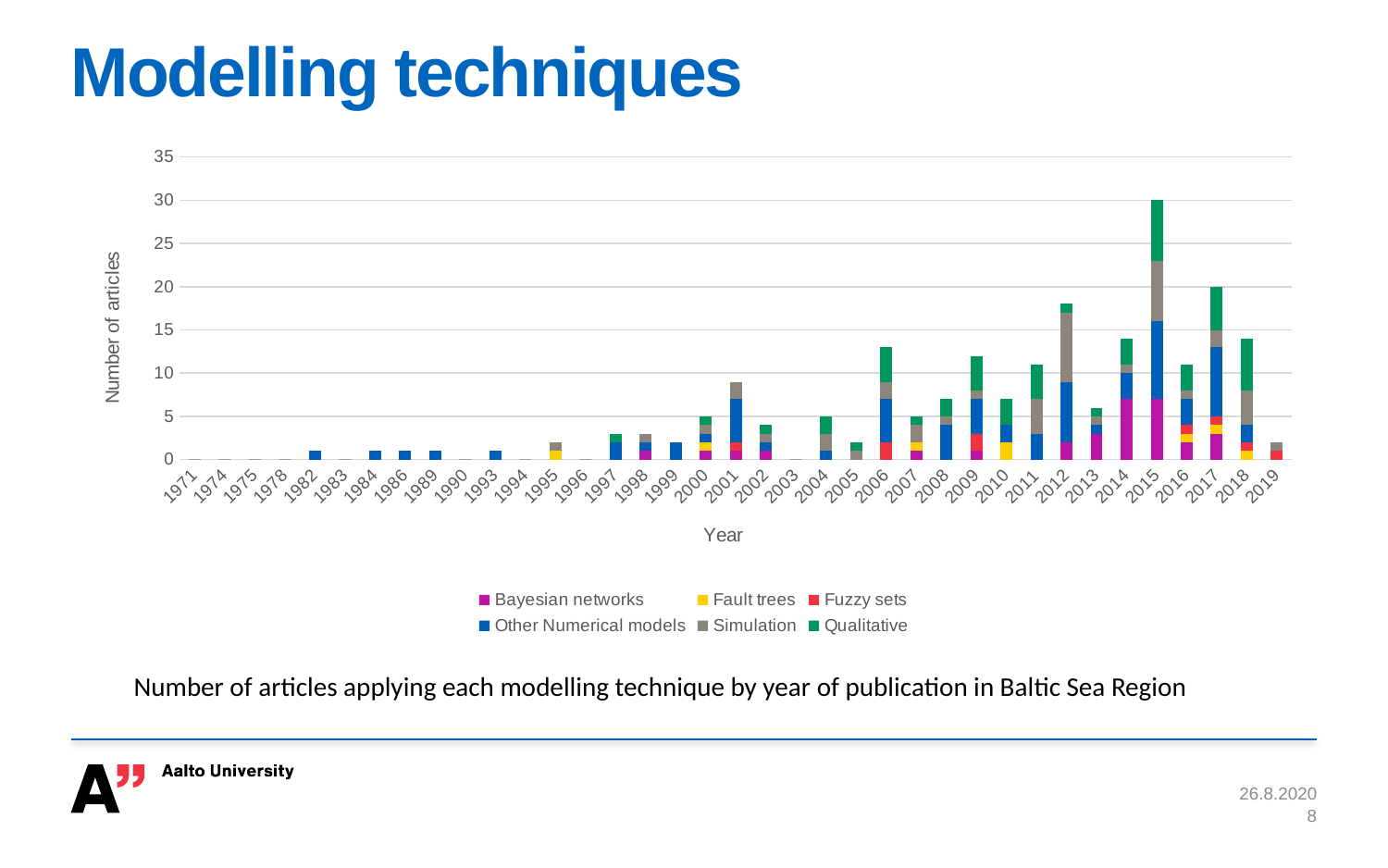

# Modelling techniques

### Chart

| Category | Bayesian networks | Fault trees | Fuzzy sets | Other Numerical models | Simulation | Qualitative |
|---|---|---|---|---|---|---|
| 1971 | 0.0 | 0.0 | 0.0 | 0.0 | 0.0 | 0.0 |
| 1974 | 0.0 | 0.0 | 0.0 | 0.0 | 0.0 | 0.0 |
| 1975 | 0.0 | 0.0 | 0.0 | 0.0 | 0.0 | 0.0 |
| 1978 | 0.0 | 0.0 | 0.0 | 0.0 | 0.0 | 0.0 |
| 1982 | 0.0 | 0.0 | 0.0 | 1.0 | 0.0 | 0.0 |
| 1983 | 0.0 | 0.0 | 0.0 | 0.0 | 0.0 | 0.0 |
| 1984 | 0.0 | 0.0 | 0.0 | 1.0 | 0.0 | 0.0 |
| 1986 | 0.0 | 0.0 | 0.0 | 1.0 | 0.0 | 0.0 |
| 1989 | 0.0 | 0.0 | 0.0 | 1.0 | 0.0 | 0.0 |
| 1990 | 0.0 | 0.0 | 0.0 | 0.0 | 0.0 | 0.0 |
| 1993 | 0.0 | 0.0 | 0.0 | 1.0 | 0.0 | 0.0 |
| 1994 | 0.0 | 0.0 | 0.0 | 0.0 | 0.0 | 0.0 |
| 1995 | 0.0 | 1.0 | 0.0 | 0.0 | 1.0 | 0.0 |
| 1996 | 0.0 | 0.0 | 0.0 | 0.0 | 0.0 | 0.0 |
| 1997 | 0.0 | 0.0 | 0.0 | 2.0 | 0.0 | 1.0 |
| 1998 | 1.0 | 0.0 | 0.0 | 1.0 | 1.0 | 0.0 |
| 1999 | 0.0 | 0.0 | 0.0 | 2.0 | 0.0 | 0.0 |
| 2000 | 1.0 | 1.0 | 0.0 | 1.0 | 1.0 | 1.0 |
| 2001 | 1.0 | 0.0 | 1.0 | 5.0 | 2.0 | 0.0 |
| 2002 | 1.0 | 0.0 | 0.0 | 1.0 | 1.0 | 1.0 |
| 2003 | 0.0 | 0.0 | 0.0 | 0.0 | 0.0 | 0.0 |
| 2004 | 0.0 | 0.0 | 0.0 | 1.0 | 2.0 | 2.0 |
| 2005 | 0.0 | 0.0 | 0.0 | 0.0 | 1.0 | 1.0 |
| 2006 | 0.0 | 0.0 | 2.0 | 5.0 | 2.0 | 4.0 |
| 2007 | 1.0 | 1.0 | 0.0 | 0.0 | 2.0 | 1.0 |
| 2008 | 0.0 | 0.0 | 0.0 | 4.0 | 1.0 | 2.0 |
| 2009 | 1.0 | 0.0 | 2.0 | 4.0 | 1.0 | 4.0 |
| 2010 | 0.0 | 2.0 | 0.0 | 2.0 | 0.0 | 3.0 |
| 2011 | 0.0 | 0.0 | 0.0 | 3.0 | 4.0 | 4.0 |
| 2012 | 2.0 | 0.0 | 0.0 | 7.0 | 8.0 | 1.0 |
| 2013 | 3.0 | 0.0 | 0.0 | 1.0 | 1.0 | 1.0 |
| 2014 | 7.0 | 0.0 | 0.0 | 3.0 | 1.0 | 3.0 |
| 2015 | 7.0 | 0.0 | 0.0 | 9.0 | 7.0 | 7.0 |
| 2016 | 2.0 | 1.0 | 1.0 | 3.0 | 1.0 | 3.0 |
| 2017 | 3.0 | 1.0 | 1.0 | 8.0 | 2.0 | 5.0 |
| 2018 | 0.0 | 1.0 | 1.0 | 2.0 | 4.0 | 6.0 |
| 2019 | 0.0 | 0.0 | 1.0 | 0.0 | 1.0 | 0.0 |
Number of articles applying each modelling technique by year of publication in Baltic Sea Region
26.8.2020
8